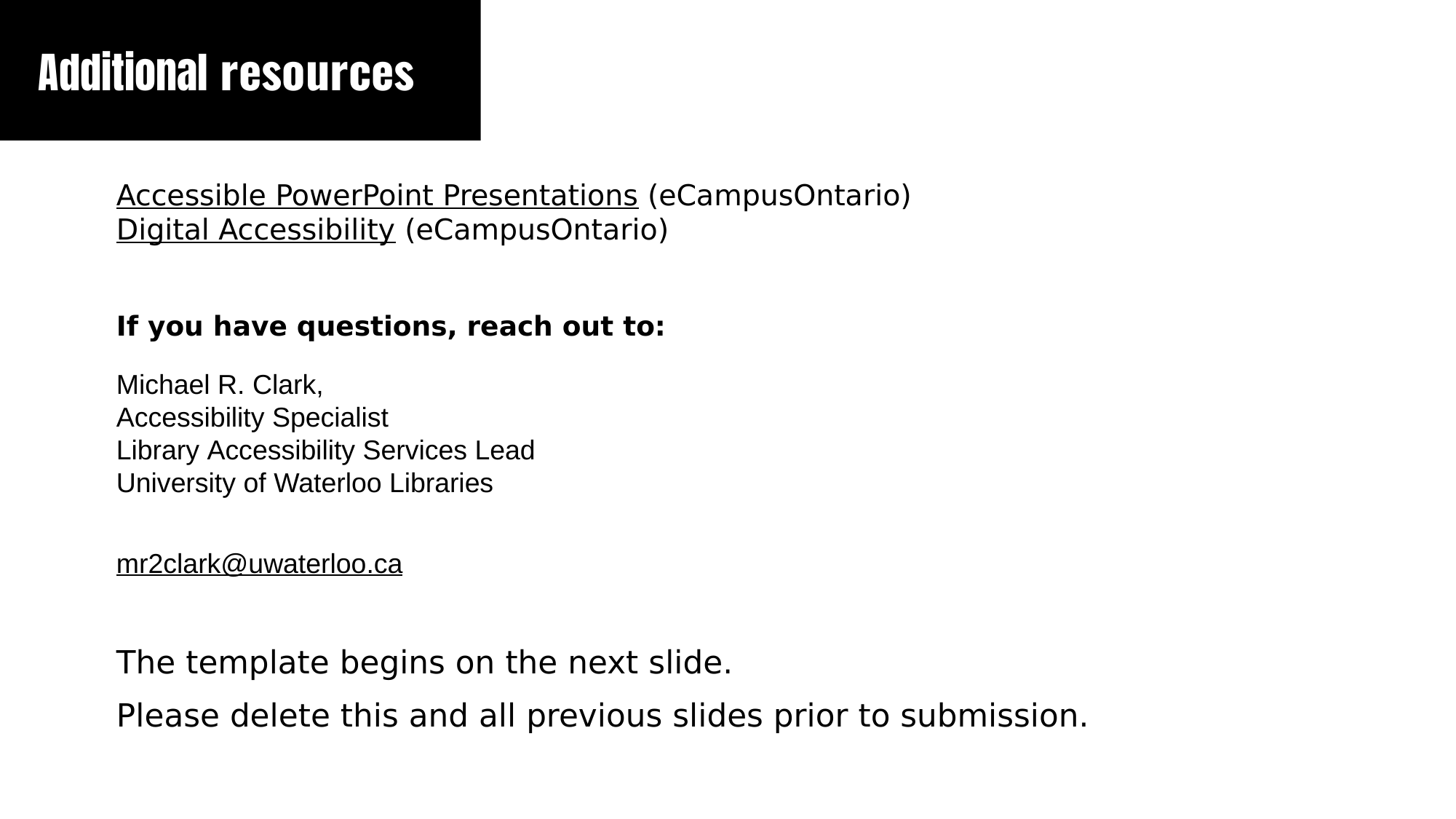

# Additional resources

Accessible PowerPoint Presentations (eCampusOntario)
Digital Accessibility (eCampusOntario)

If you have questions, reach out to:
Michael R. Clark,
Accessibility Specialist
Library Accessibility Services Lead
University of Waterloo Libraries

mr2clark@uwaterloo.ca

The template begins on the next slide.
Please delete this and all previous slides prior to submission.